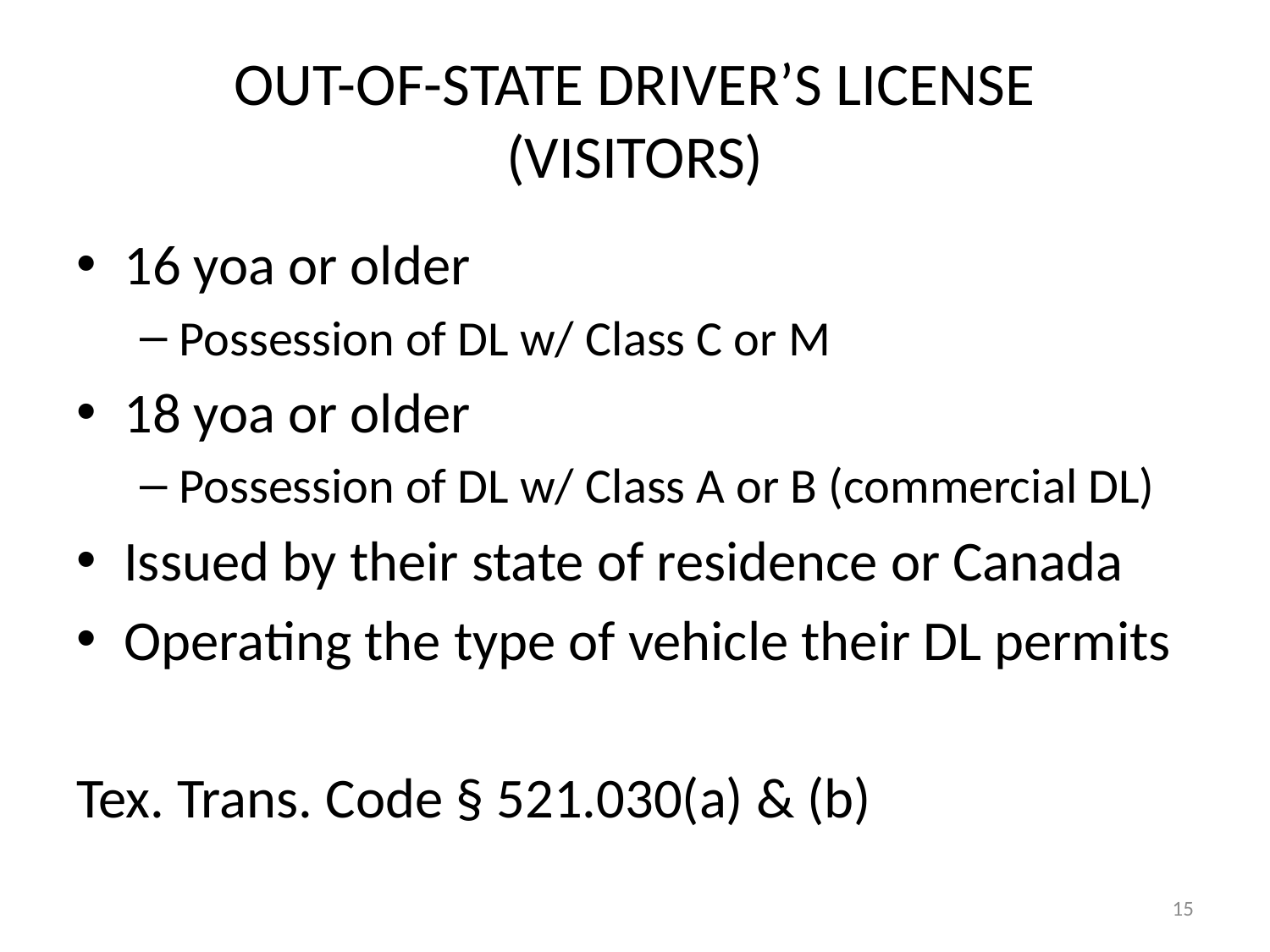

# OUT-OF-STATE DRIVER’S LICENSE (VISITORS)
16 yoa or older
Possession of DL w/ Class C or M
18 yoa or older
Possession of DL w/ Class A or B (commercial DL)
Issued by their state of residence or Canada
Operating the type of vehicle their DL permits

Tex. Trans. Code § 521.030(a) & (b)
15